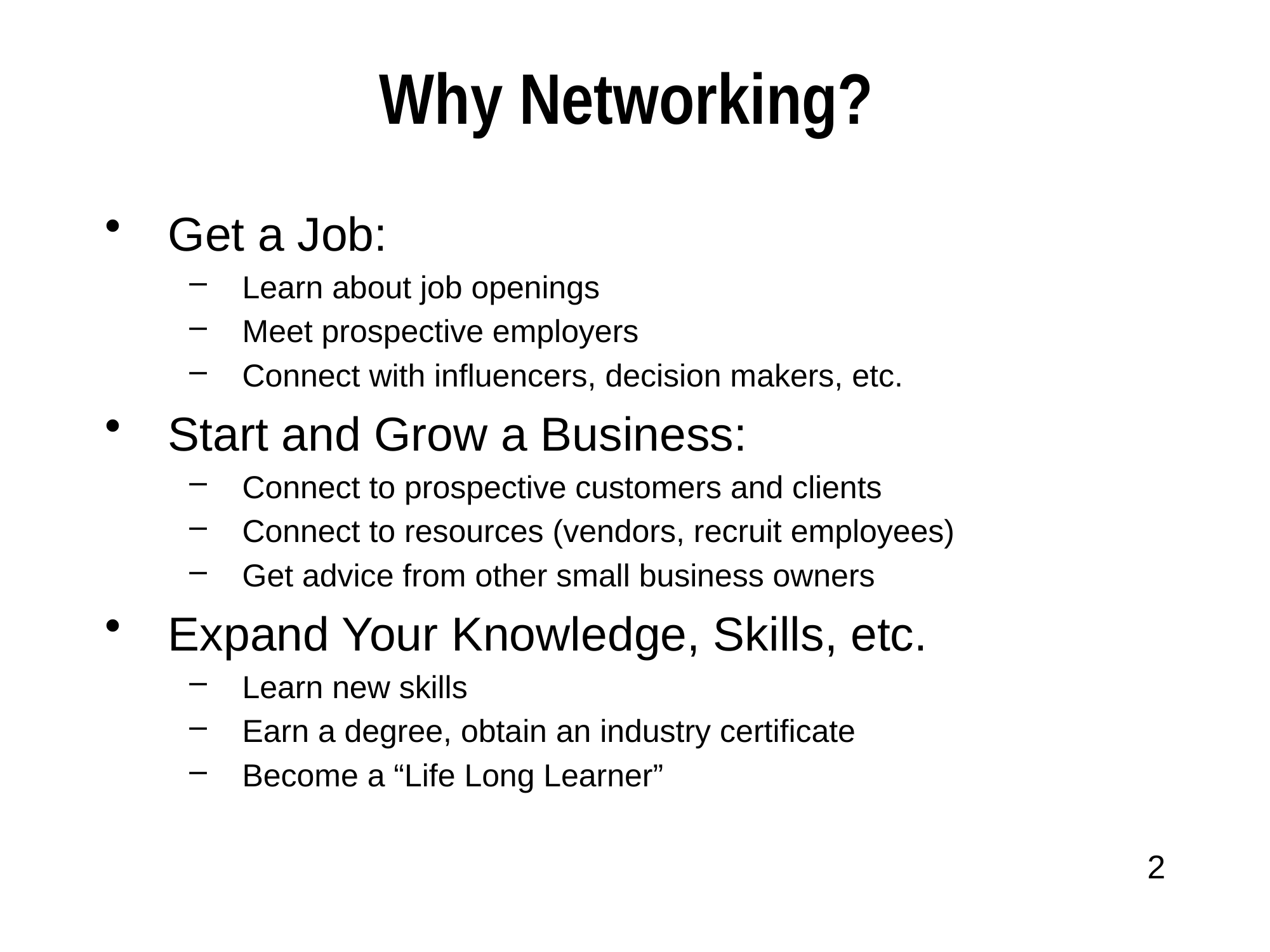

# Why Networking?
Get a Job:
Learn about job openings
Meet prospective employers
Connect with influencers, decision makers, etc.
Start and Grow a Business:
Connect to prospective customers and clients
Connect to resources (vendors, recruit employees)
Get advice from other small business owners
Expand Your Knowledge, Skills, etc.
Learn new skills
Earn a degree, obtain an industry certificate
Become a “Life Long Learner”

2